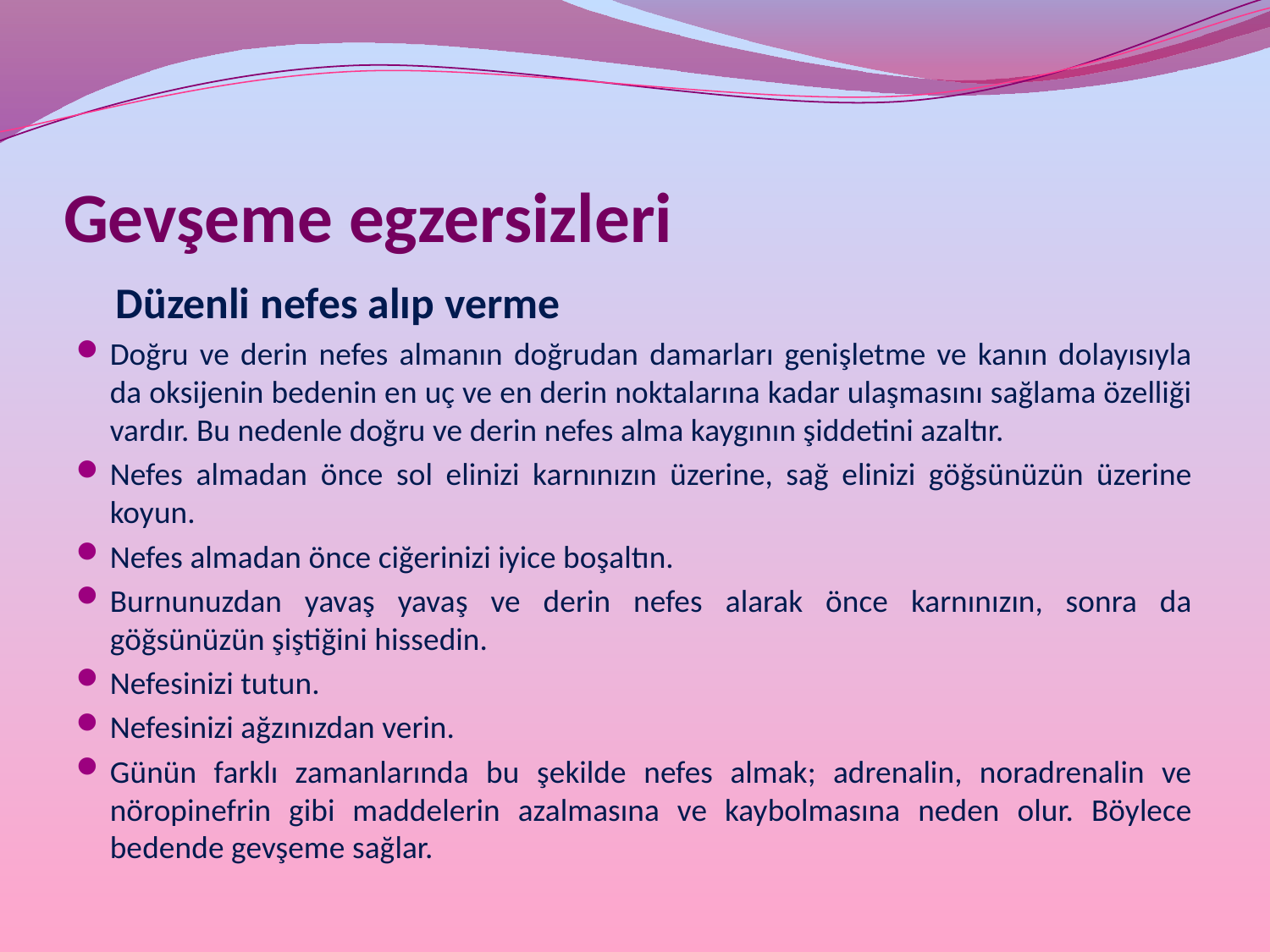

# Gevşeme egzersizleri
    Düzenli nefes alıp verme
Doğru ve derin nefes almanın doğrudan damarları genişletme ve kanın dolayısıyla da oksijenin bedenin en uç ve en derin noktalarına kadar ulaşmasını sağlama özelliği vardır. Bu nedenle doğru ve derin nefes alma kaygının şiddetini azaltır.
Nefes almadan önce sol elinizi karnınızın üzerine, sağ elinizi göğsünüzün üzerine koyun.
Nefes almadan önce ciğerinizi iyice boşaltın.
Burnunuzdan yavaş yavaş ve derin nefes alarak önce karnınızın, sonra da göğsünüzün şiştiğini hissedin.
Nefesinizi tutun.
Nefesinizi ağzınızdan verin.
Günün farklı zamanlarında bu şekilde nefes almak; adrenalin, noradrenalin ve nöropinefrin gibi maddelerin azalmasına ve kaybolmasına neden olur. Böylece bedende gevşeme sağlar.